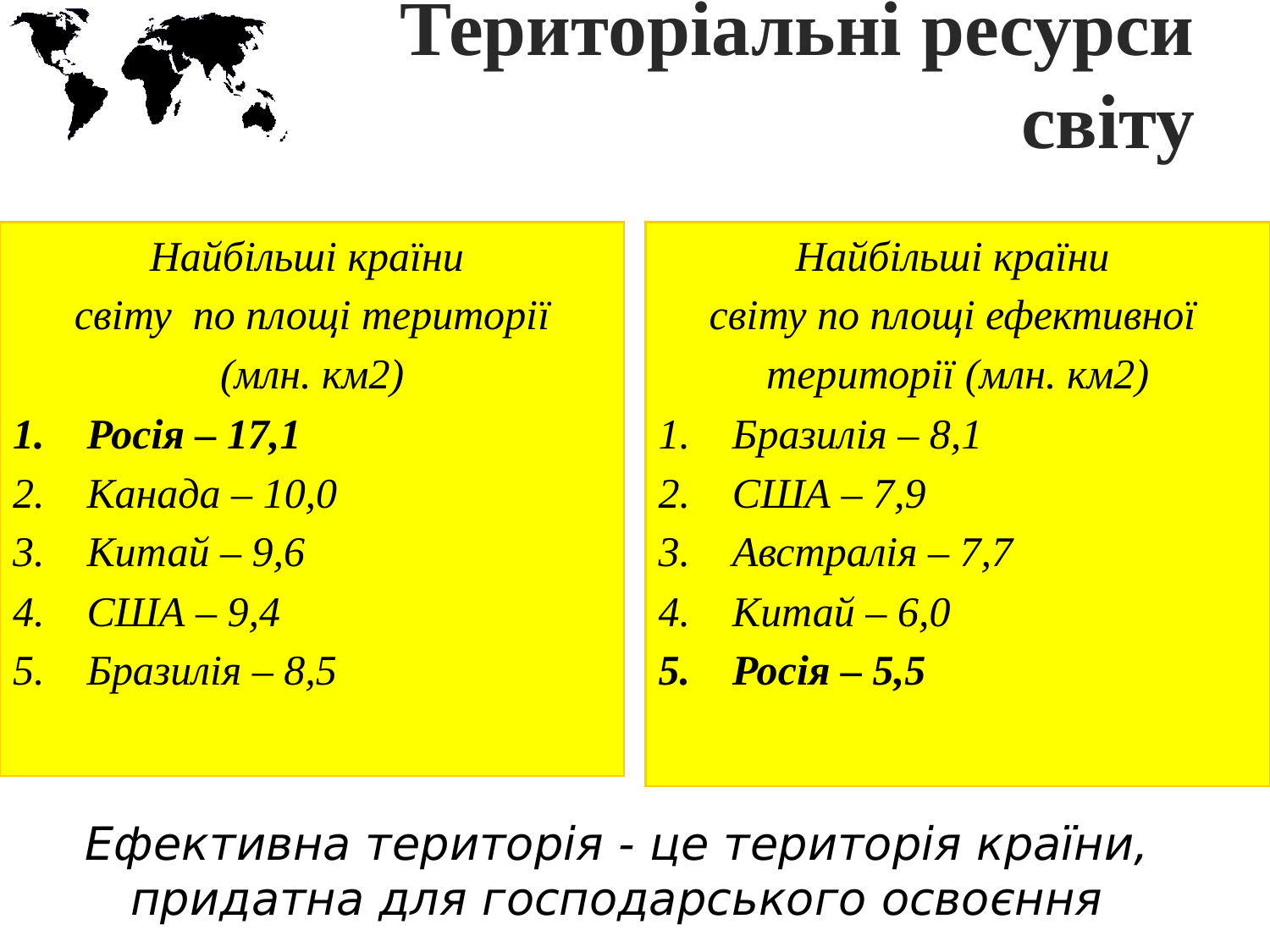

# Територіальні ресурси світу
Найбільші країни
світу  по площі території
(млн. км2)
Росія – 17,1
Канада – 10,0
Китай – 9,6
США – 9,4
Бразилія – 8,5
Найбільші країни
світу по площі ефективної
території (млн. км2)
Бразилія – 8,1
США – 7,9
Австралія – 7,7
Китай – 6,0
Росія – 5,5
Ефективна територія - це територія країни, придатна для господарського освоєння